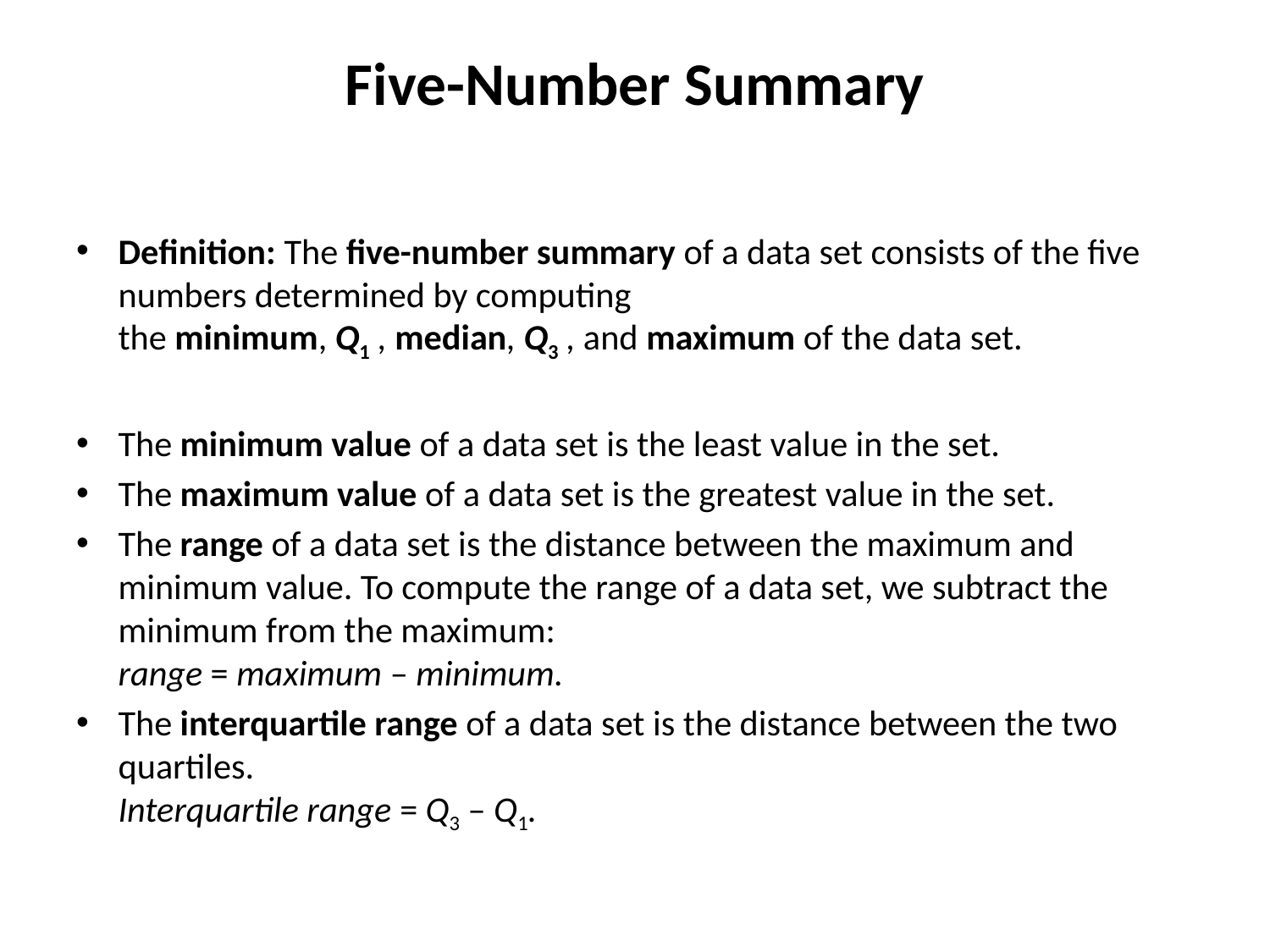

# Five-Number Summary
Definition: The five-number summary of a data set consists of the five numbers determined by computing the minimum, Q1 , median, Q3 , and maximum of the data set.

The minimum value of a data set is the least value in the set.
The maximum value of a data set is the greatest value in the set.
The range of a data set is the distance between the maximum and minimum value. To compute the range of a data set, we subtract the minimum from the maximum:
range = maximum – minimum.
The interquartile range of a data set is the distance between the two quartiles.
Interquartile range = Q3 – Q1.